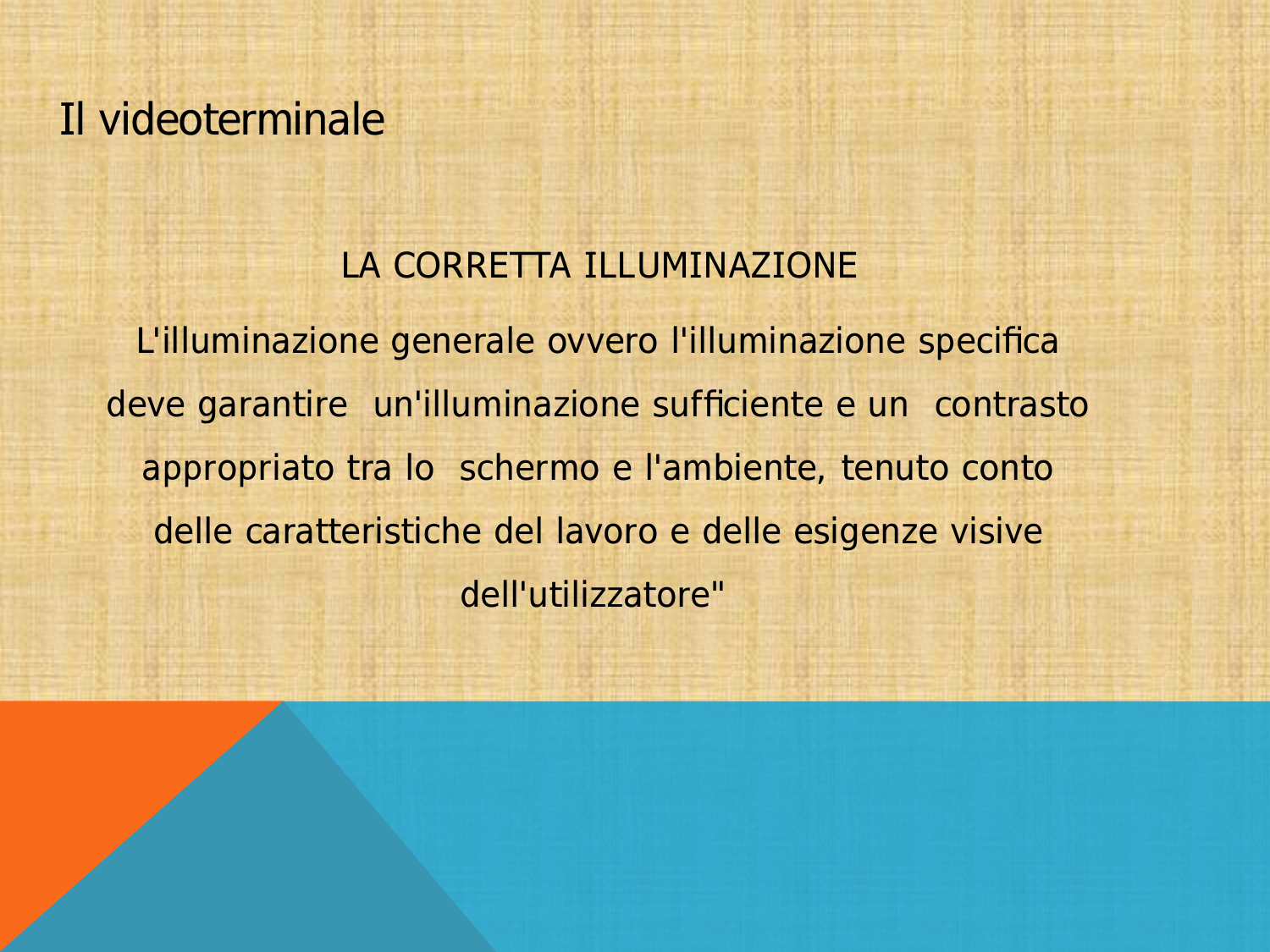

Il videoterminale
LA CORRETTA ILLUMINAZIONE
L'illuminazione generale ovvero l'illuminazione specifica deve garantire  un'illuminazione sufficiente e un  contrasto appropriato tra lo  schermo e l'ambiente, tenuto conto delle caratteristiche del lavoro e delle esigenze visive dell'utilizzatore"